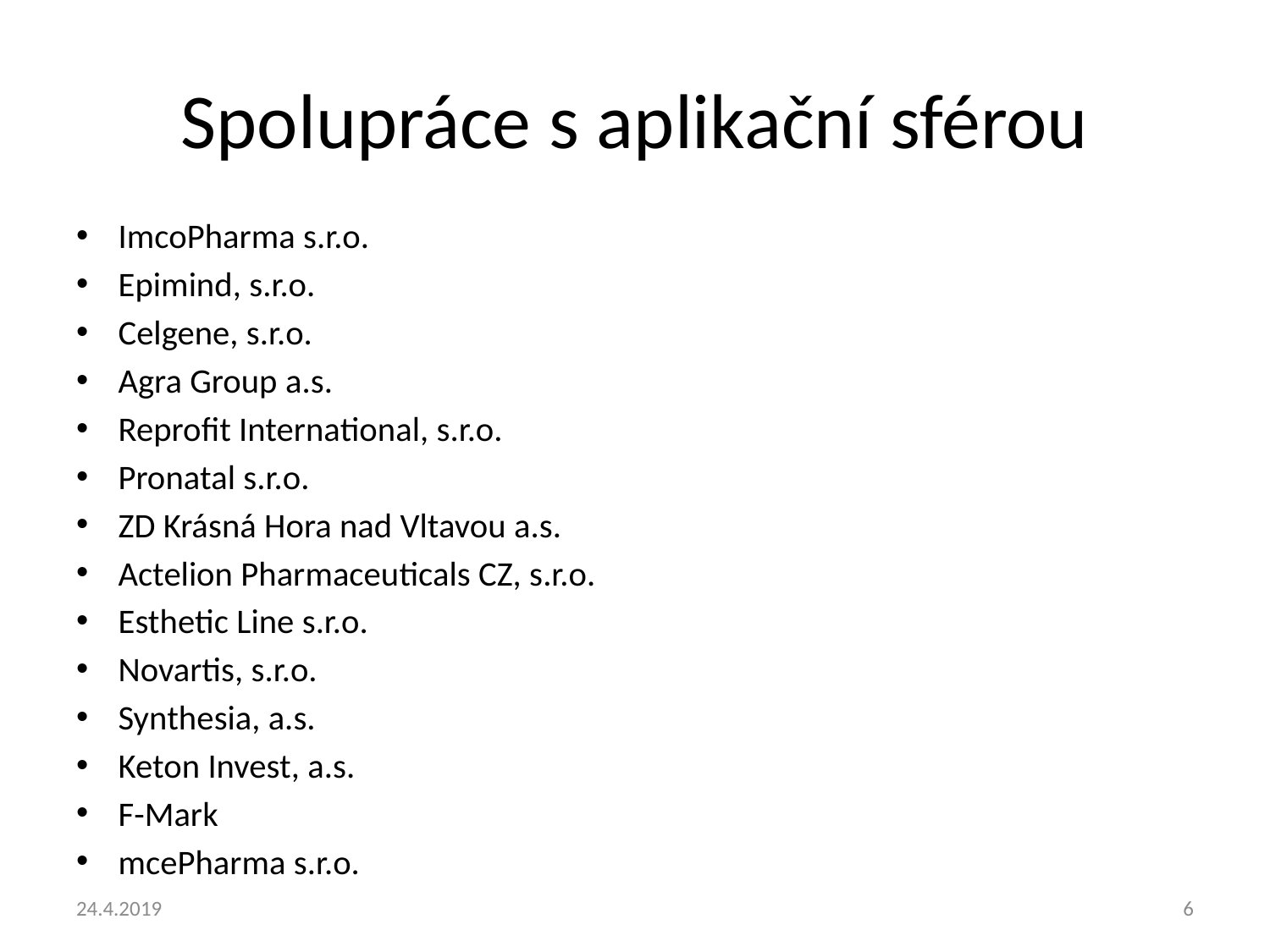

# Spolupráce s aplikační sférou
ImcoPharma s.r.o.
Epimind, s.r.o.
Celgene, s.r.o.
Agra Group a.s.
Reprofit International, s.r.o.
Pronatal s.r.o.
ZD Krásná Hora nad Vltavou a.s.
Actelion Pharmaceuticals CZ, s.r.o.
Esthetic Line s.r.o.
Novartis, s.r.o.
Synthesia, a.s.
Keton Invest, a.s.
F-Mark
mcePharma s.r.o.

24.4.2019
6